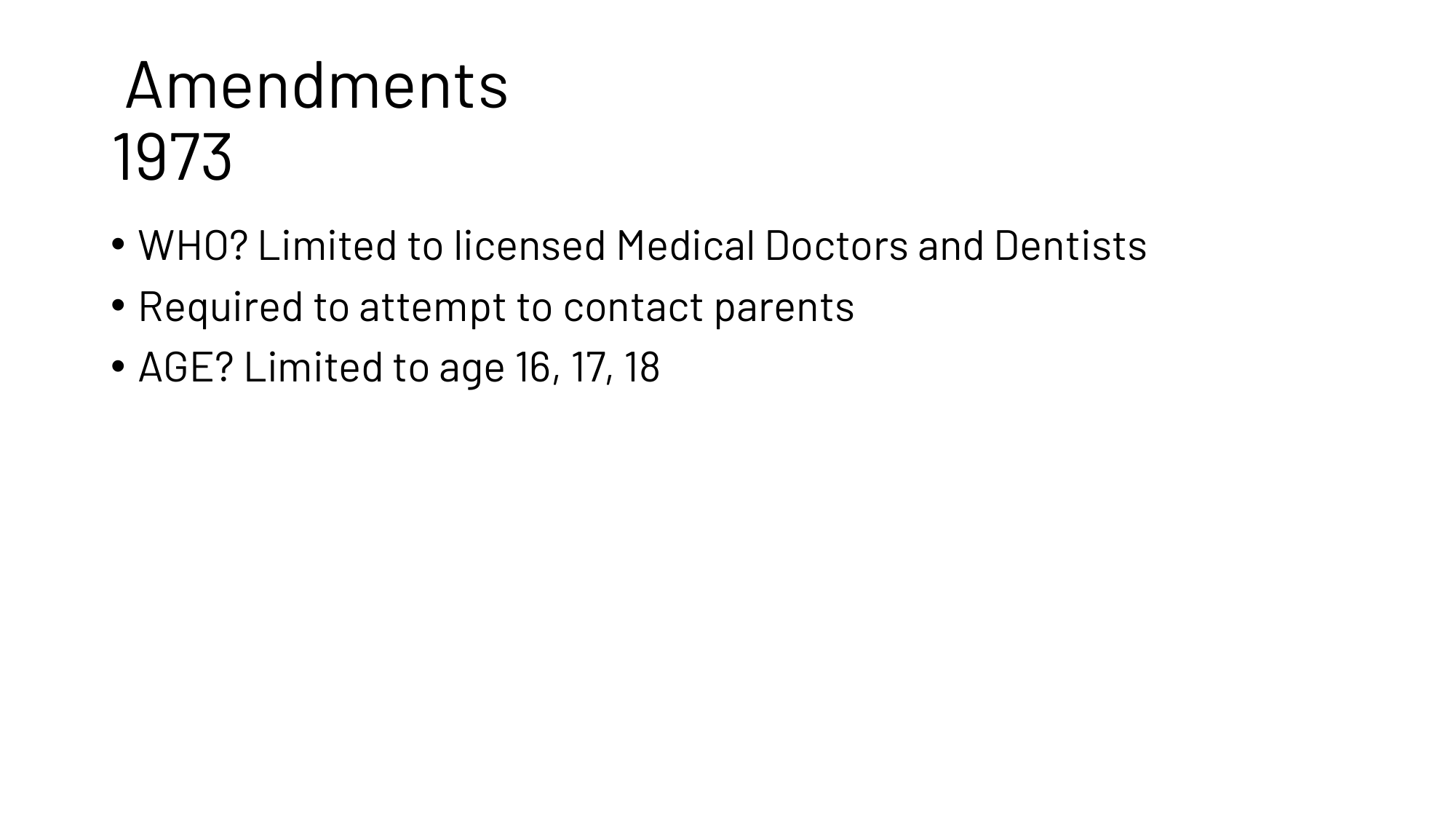

# Amendments 1973
WHO? Limited to licensed Medical Doctors and Dentists
Required to attempt to contact parents
AGE? Limited to age 16, 17, 18